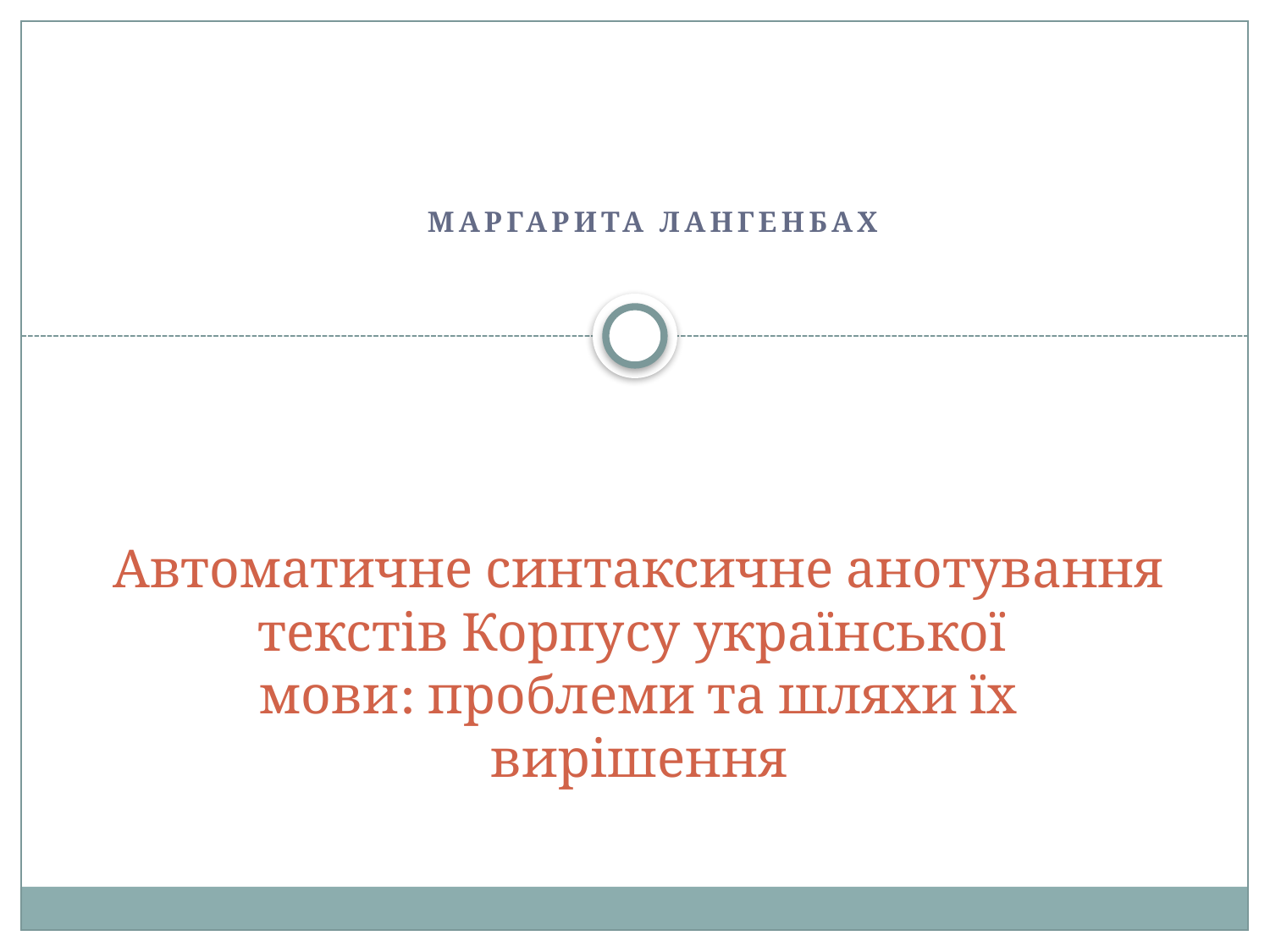

Маргарита Лангенбах
# Автоматичне синтаксичне анотування текстів Корпусу української мови: проблеми та шляхи їх вирішення